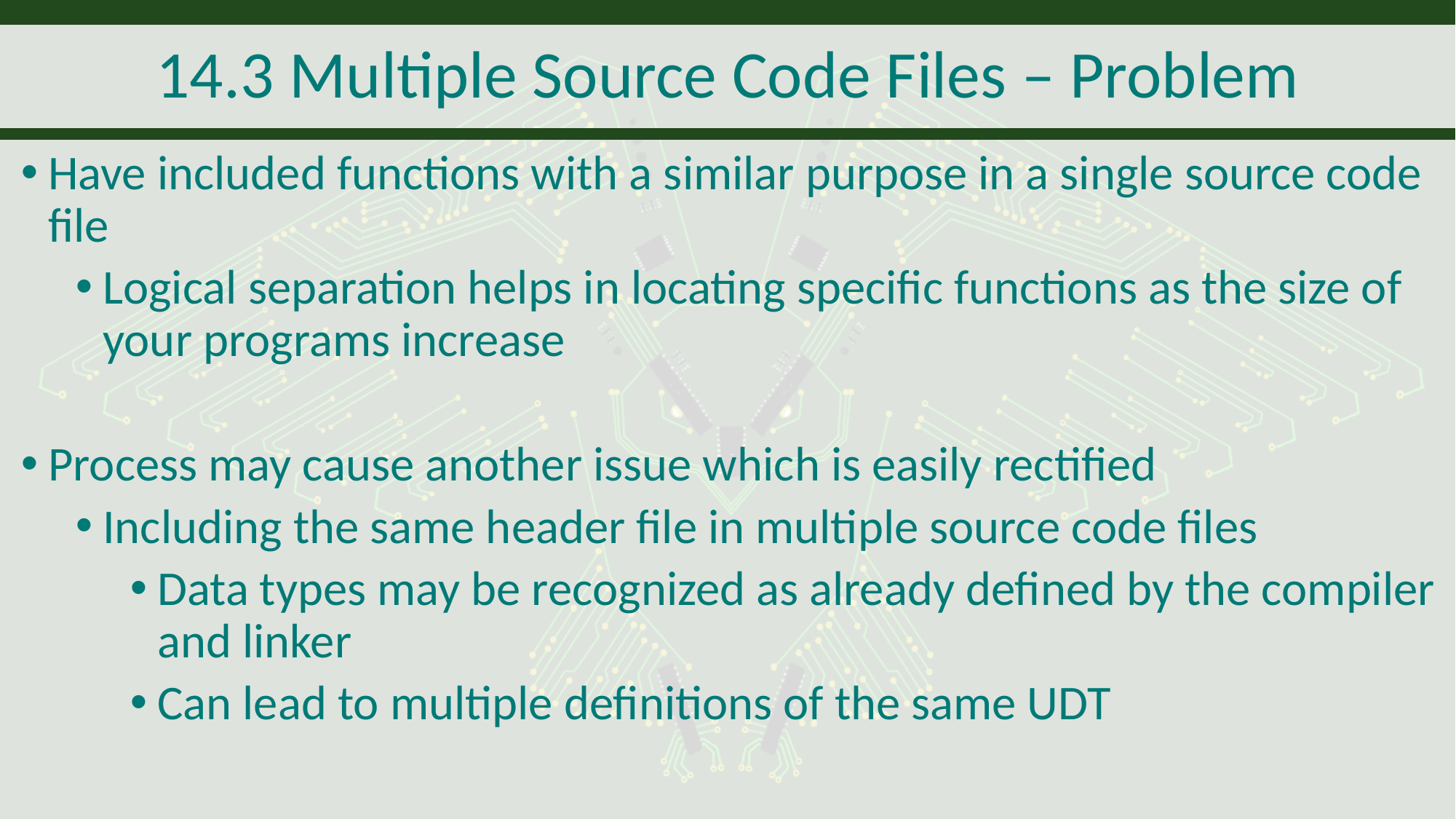

# 14.3 Multiple Source Code Files – Problem
Have included functions with a similar purpose in a single source code file
Logical separation helps in locating specific functions as the size of your programs increase

Process may cause another issue which is easily rectified
Including the same header file in multiple source code files
Data types may be recognized as already defined by the compiler and linker
Can lead to multiple definitions of the same UDT